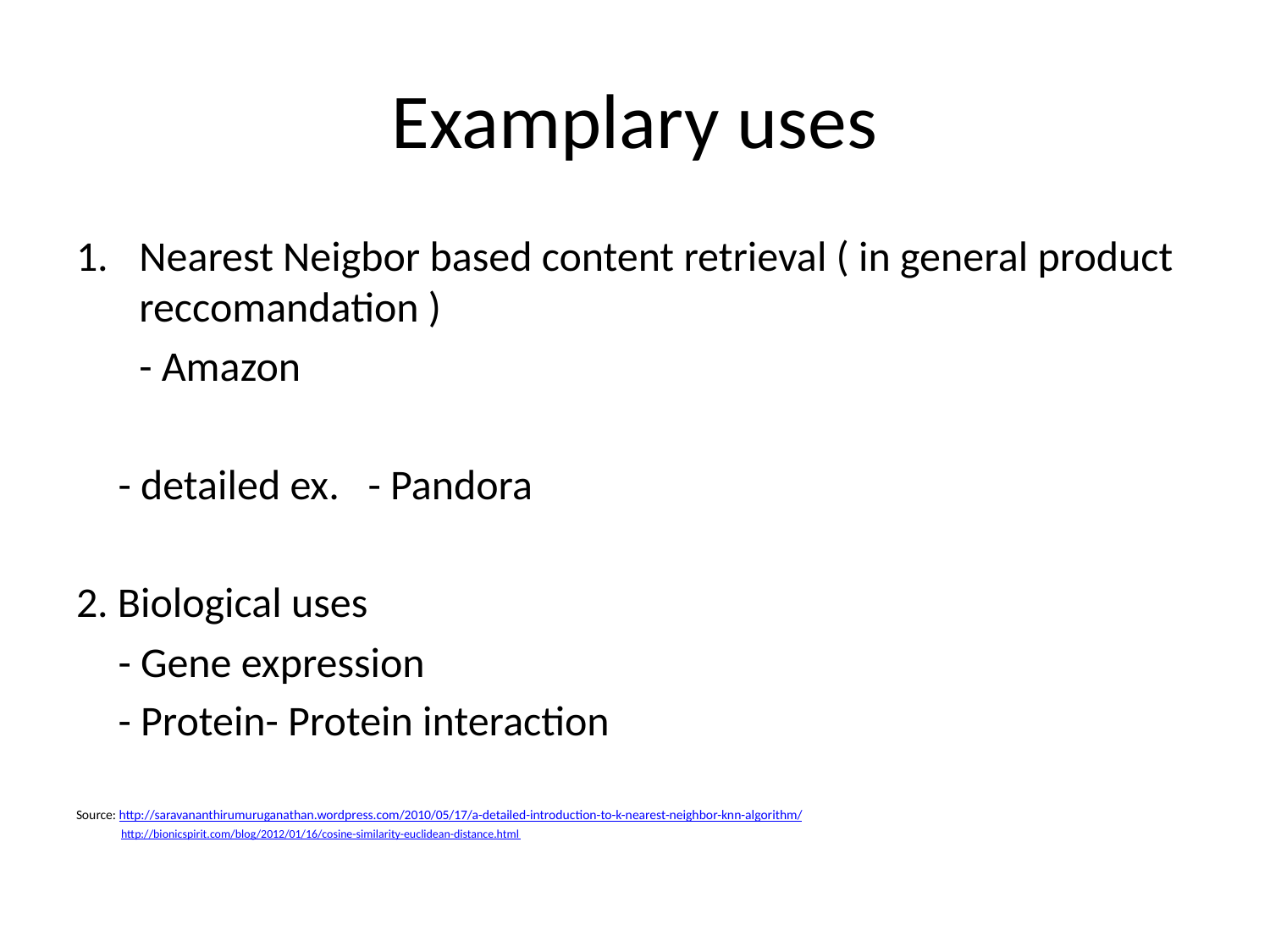

# Examplary uses
Nearest Neigbor based content retrieval ( in general product reccomandation )
		- Amazon

		- detailed ex.   - Pandora

2. Biological uses
	- Gene expression
	- Protein- Protein interaction

Source: http://saravananthirumuruganathan.wordpress.com/2010/05/17/a-detailed-introduction-to-k-nearest-neighbor-knn-algorithm/
	 http://bionicspirit.com/blog/2012/01/16/cosine-similarity-euclidean-distance.html